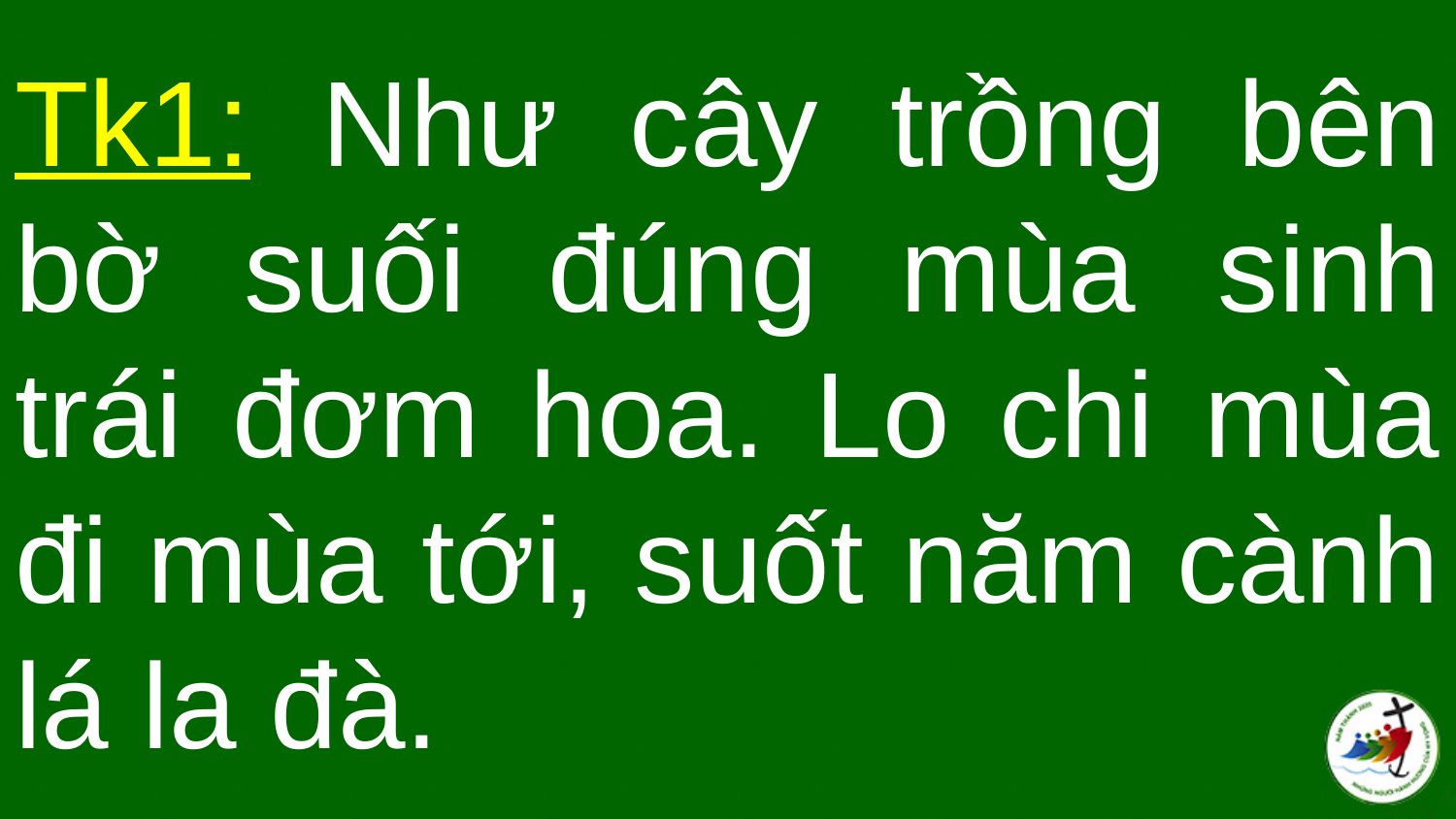

# Tk1: Như cây trồng bên bờ suối đúng mùa sinh trái đơm hoa. Lo chi mùa đi mùa tới, suốt năm cành lá la đà.